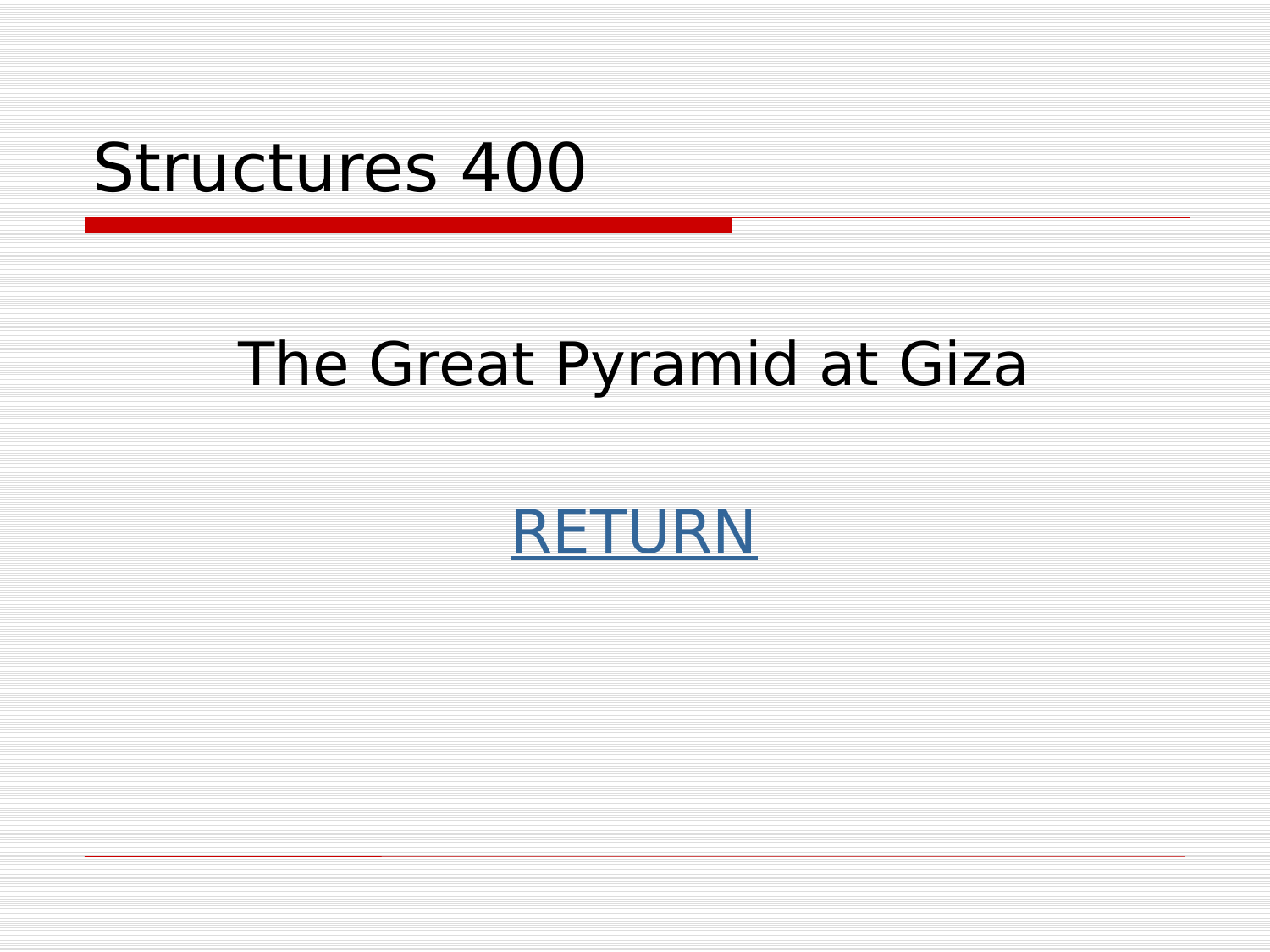

# Structures 400

The Great Pyramid at Giza

RETURN